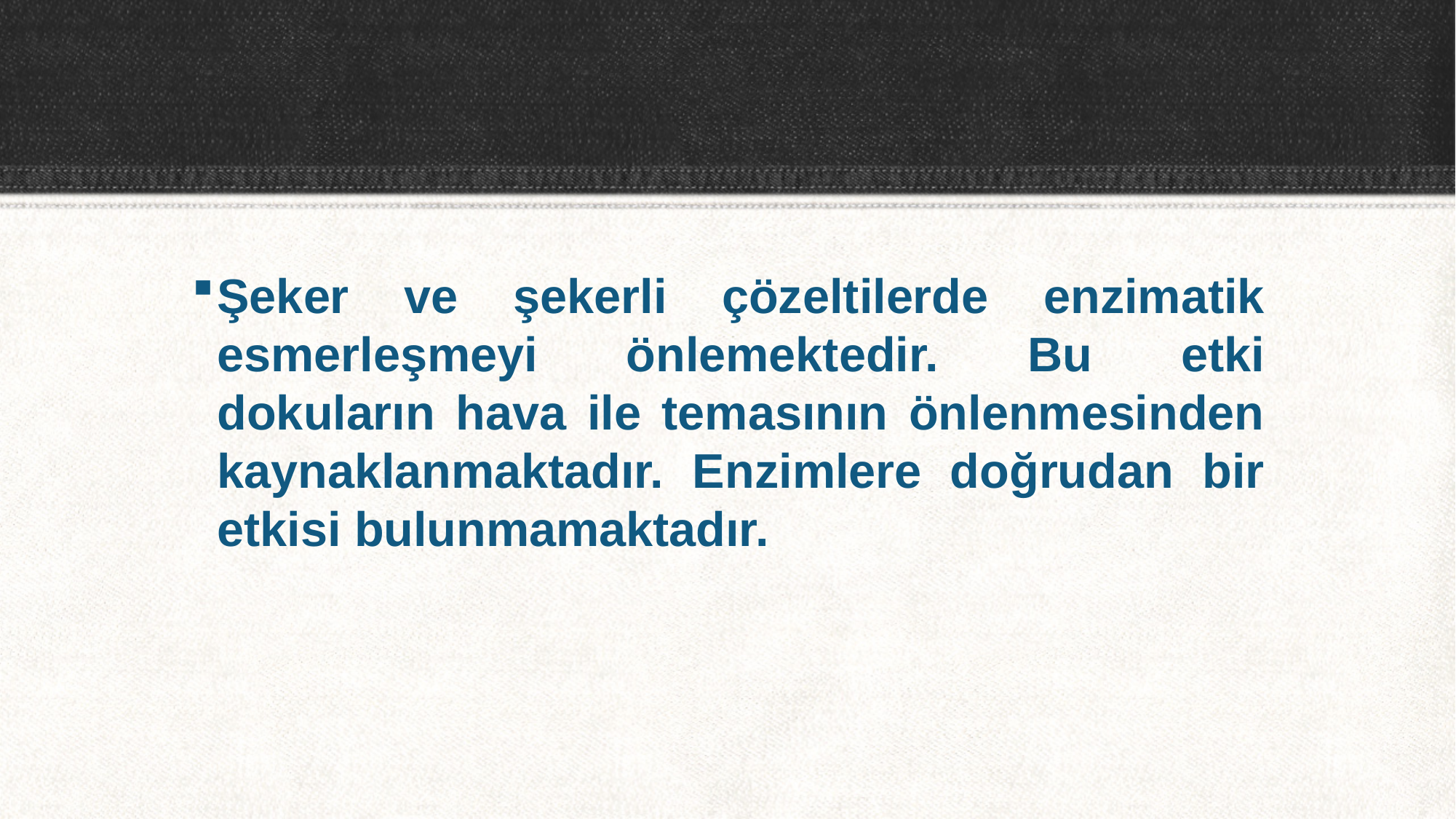

Şeker ve şekerli çözeltilerde enzimatik esmerleşmeyi önlemektedir. Bu etki dokuların hava ile temasının önlenmesinden kaynaklanmaktadır. Enzimlere doğrudan bir etkisi bulunmamaktadır.